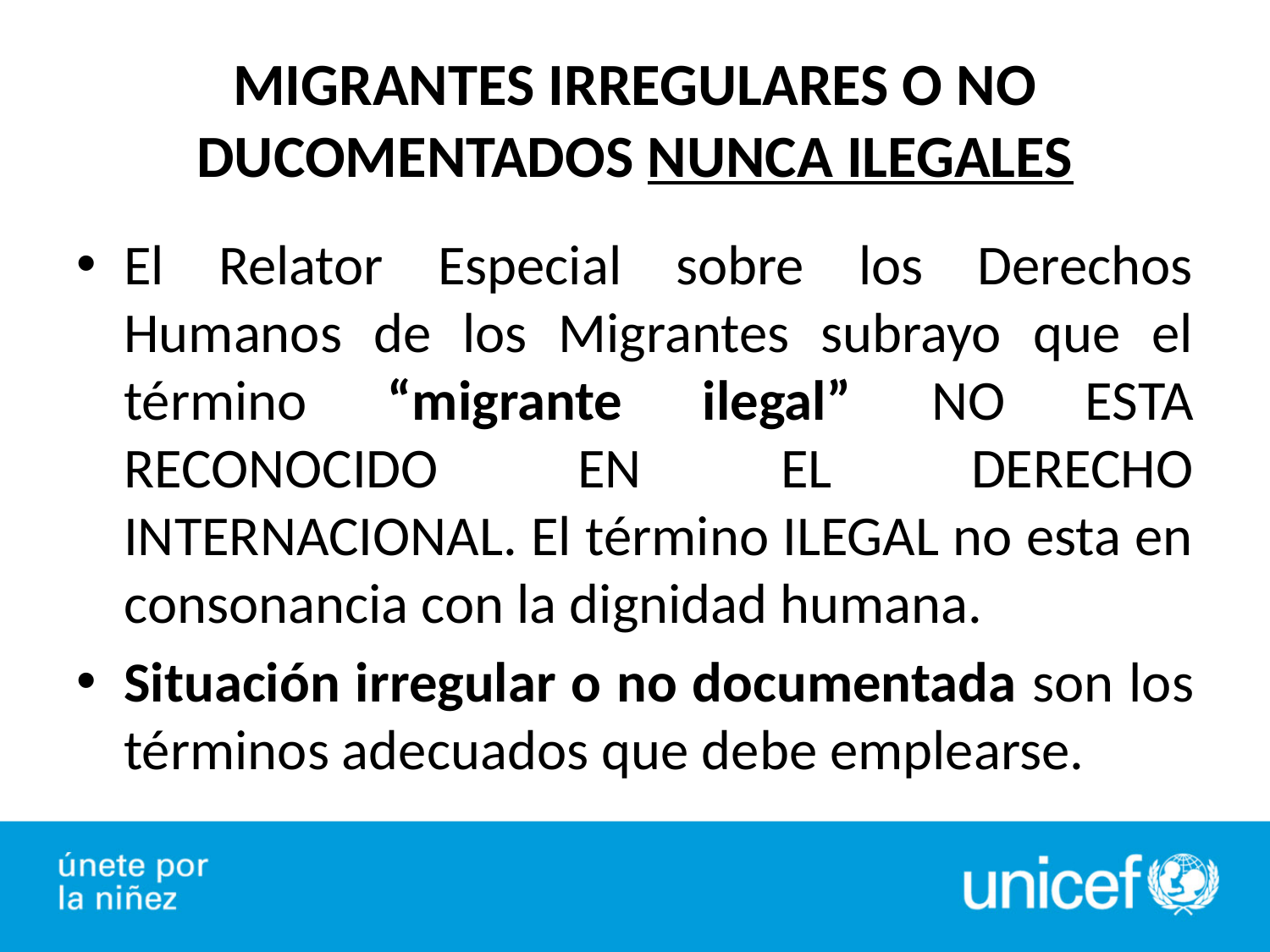

# MIGRANTES IRREGULARES O NO DUCOMENTADOS NUNCA ILEGALES
El Relator Especial sobre los Derechos Humanos de los Migrantes subrayo que el término “migrante ilegal” NO ESTA RECONOCIDO EN EL DERECHO INTERNACIONAL. El término ILEGAL no esta en consonancia con la dignidad humana.
Situación irregular o no documentada son los términos adecuados que debe emplearse.